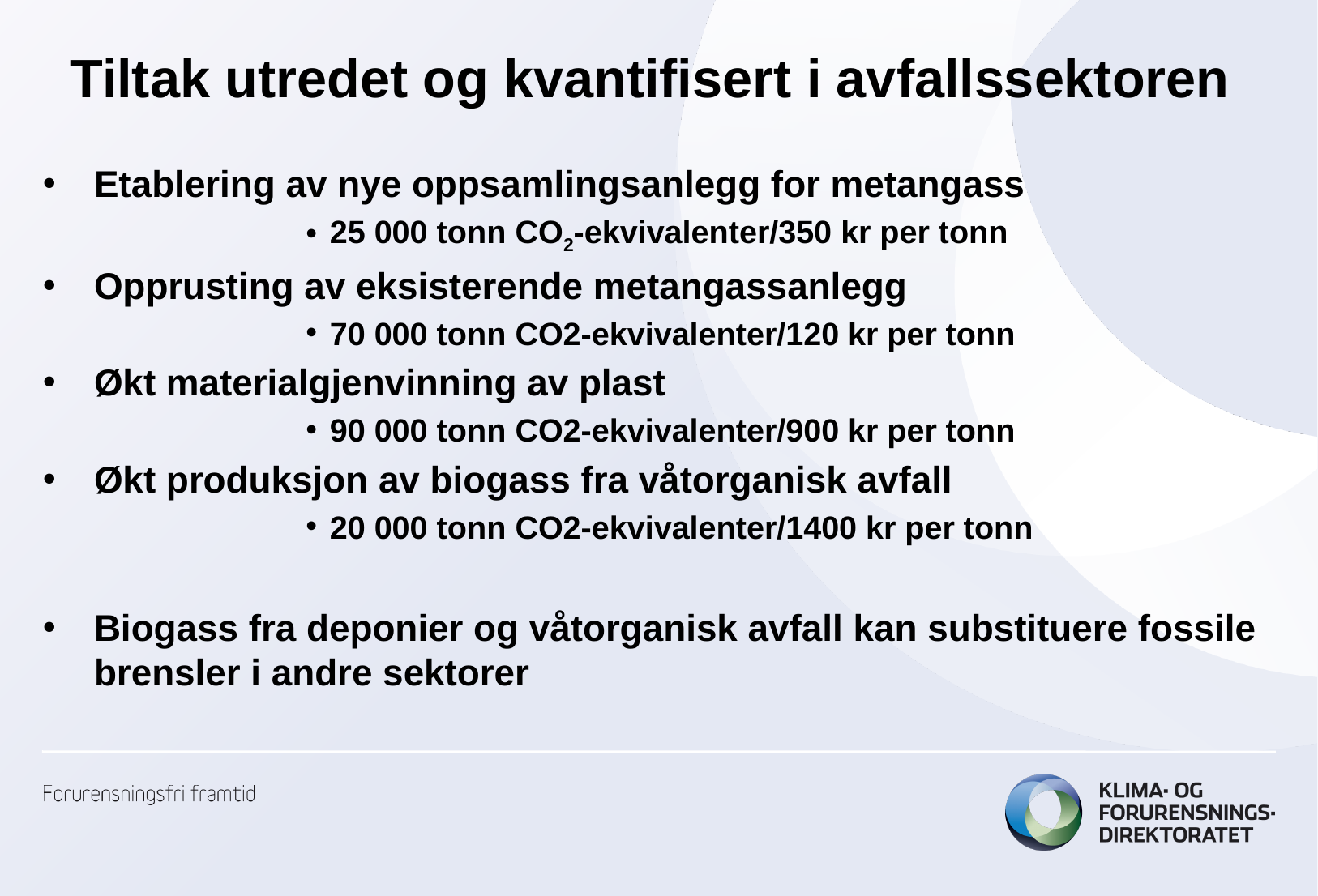

# Tiltak utredet og kvantifisert i avfallssektoren
Etablering av nye oppsamlingsanlegg for metangass
25 000 tonn CO2-ekvivalenter/350 kr per tonn
Opprusting av eksisterende metangassanlegg
70 000 tonn CO2-ekvivalenter/120 kr per tonn
Økt materialgjenvinning av plast
90 000 tonn CO2-ekvivalenter/900 kr per tonn
Økt produksjon av biogass fra våtorganisk avfall
20 000 tonn CO2-ekvivalenter/1400 kr per tonn

Biogass fra deponier og våtorganisk avfall kan substituere fossile brensler i andre sektorer